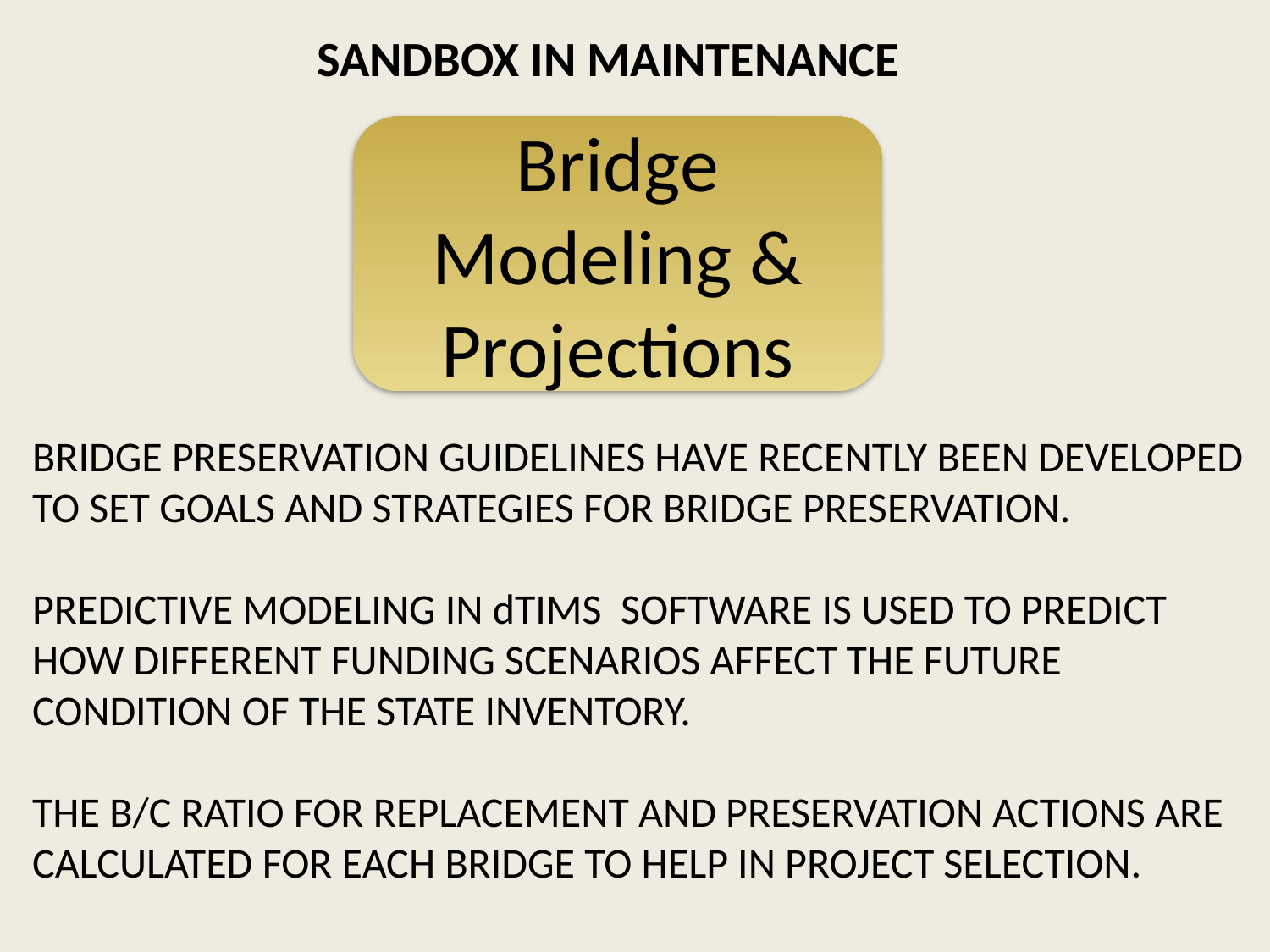

SANDBOX IN MAINTENANCE

Bridge Modeling & Projections
BRIDGE PRESERVATION GUIDELINES HAVE RECENTLY BEEN DEVELOPED TO SET GOALS AND STRATEGIES FOR BRIDGE PRESERVATION.

PREDICTIVE MODELING IN dTIMS  SOFTWARE IS USED TO PREDICT HOW DIFFERENT FUNDING SCENARIOS AFFECT THE FUTURE CONDITION OF THE STATE INVENTORY.

THE B/C RATIO FOR REPLACEMENT AND PRESERVATION ACTIONS ARE CALCULATED FOR EACH BRIDGE TO HELP IN PROJECT SELECTION.